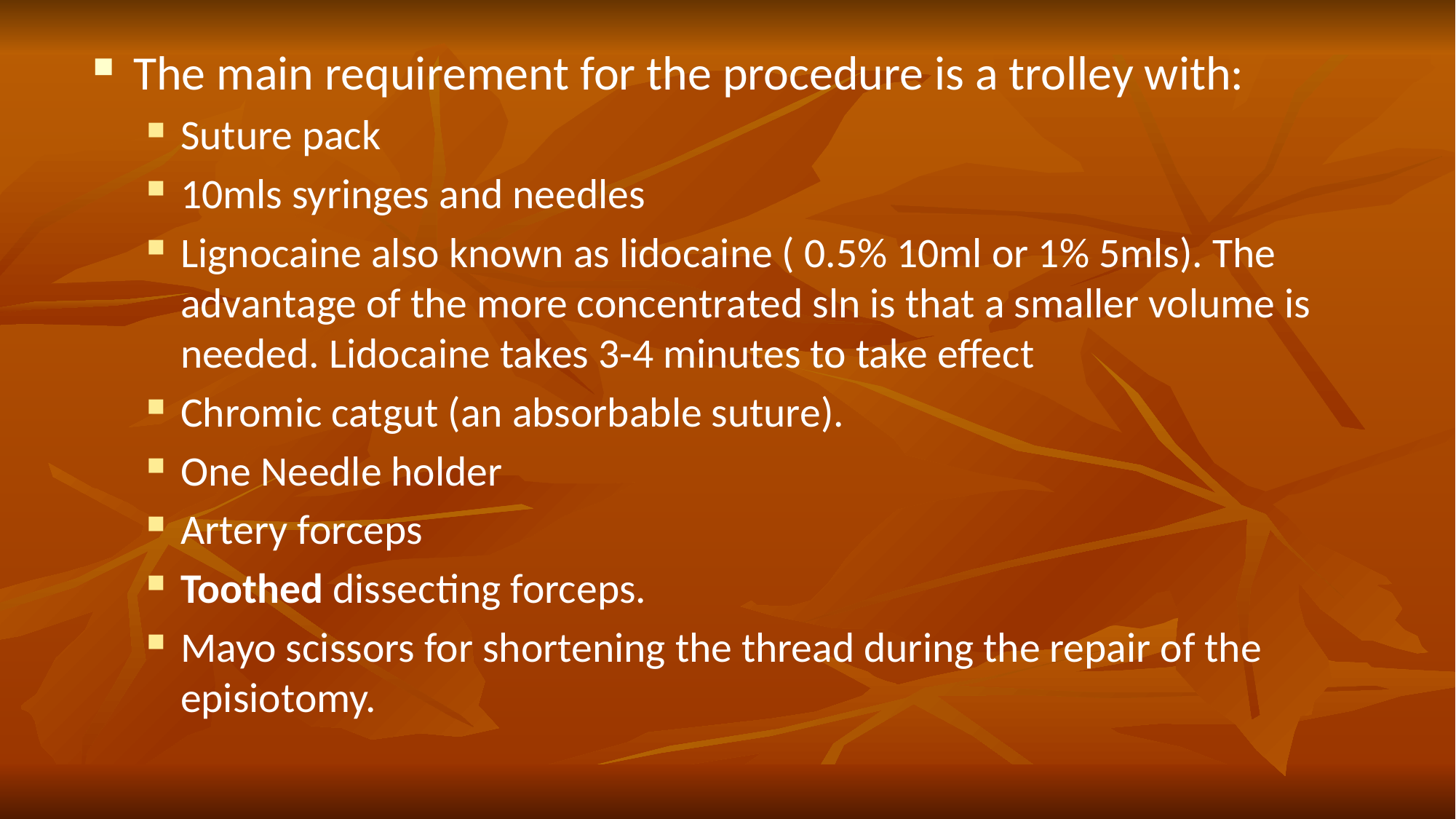

The main requirement for the procedure is a trolley with:
Suture pack
10mls syringes and needles
Lignocaine also known as lidocaine ( 0.5% 10ml or 1% 5mls). The advantage of the more concentrated sln is that a smaller volume is needed. Lidocaine takes 3-4 minutes to take effect
Chromic catgut (an absorbable suture).
One Needle holder
Artery forceps
Toothed dissecting forceps.
Mayo scissors for shortening the thread during the repair of the episiotomy.